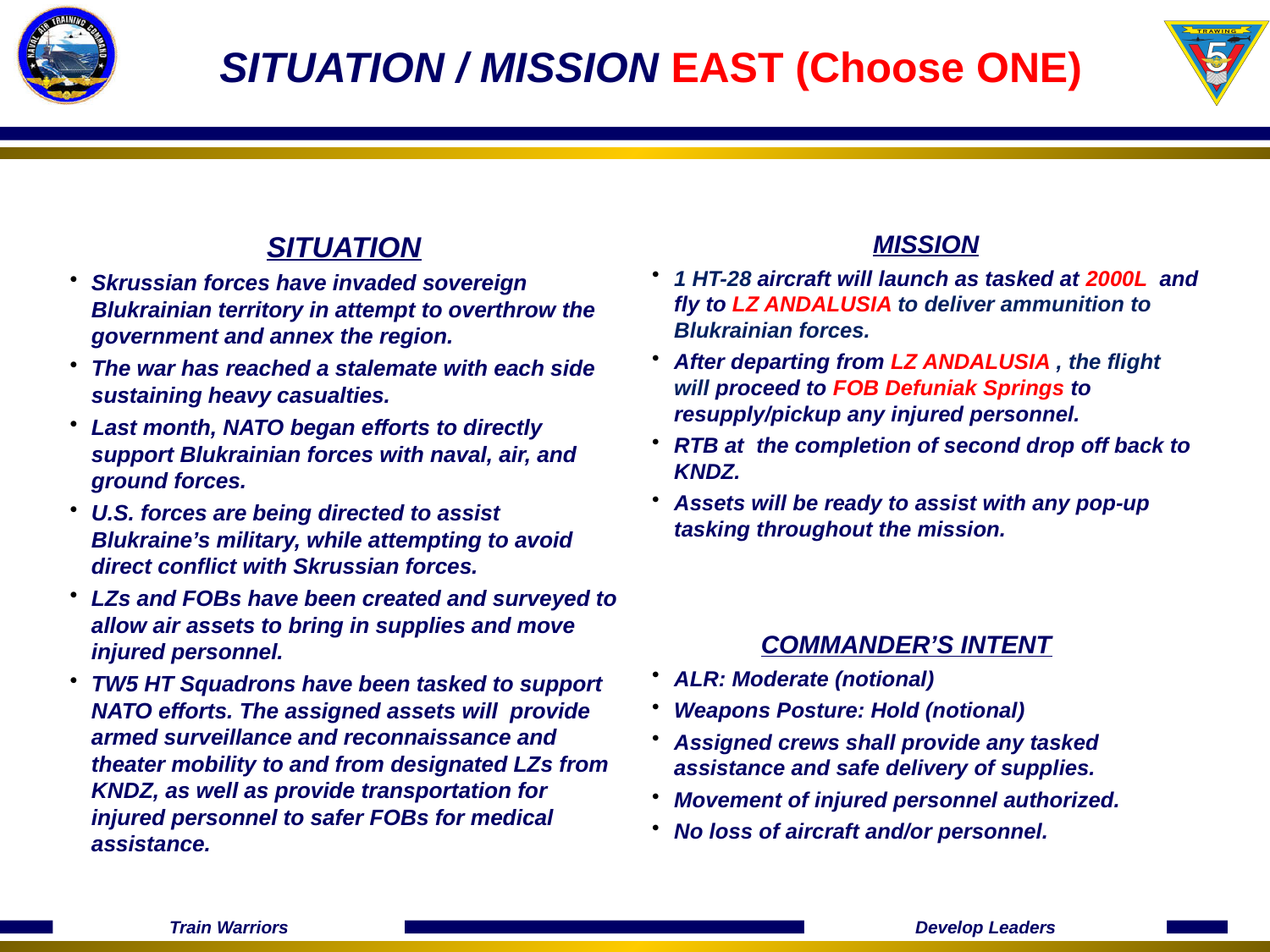

# SITUATION / MISSION EAST (Choose ONE)
SITUATION
Skrussian forces have invaded sovereign Blukrainian territory in attempt to overthrow the government and annex the region.
The war has reached a stalemate with each side sustaining heavy casualties.
Last month, NATO began efforts to directly support Blukrainian forces with naval, air, and ground forces.
U.S. forces are being directed to assist Blukraine’s military, while attempting to avoid direct conflict with Skrussian forces.
LZs and FOBs have been created and surveyed to allow air assets to bring in supplies and move injured personnel.
TW5 HT Squadrons have been tasked to support NATO efforts. The assigned assets will  provide armed surveillance and reconnaissance and theater mobility to and from designated LZs from KNDZ, as well as provide transportation for injured personnel to safer FOBs for medical assistance.

MISSION
1 HT-28 aircraft will launch as tasked at 2000L  and fly to LZ ANDALUSIA to deliver ammunition to Blukrainian forces.
After departing from LZ ANDALUSIA , the flight will proceed to FOB Defuniak Springs to resupply/pickup any injured personnel.
RTB at  the completion of second drop off back to KNDZ.
Assets will be ready to assist with any pop-up tasking throughout the mission.

COMMANDER’S INTENT
ALR: Moderate (notional)
Weapons Posture: Hold (notional)
Assigned crews shall provide any tasked assistance and safe delivery of supplies.
Movement of injured personnel authorized.
No loss of aircraft and/or personnel.